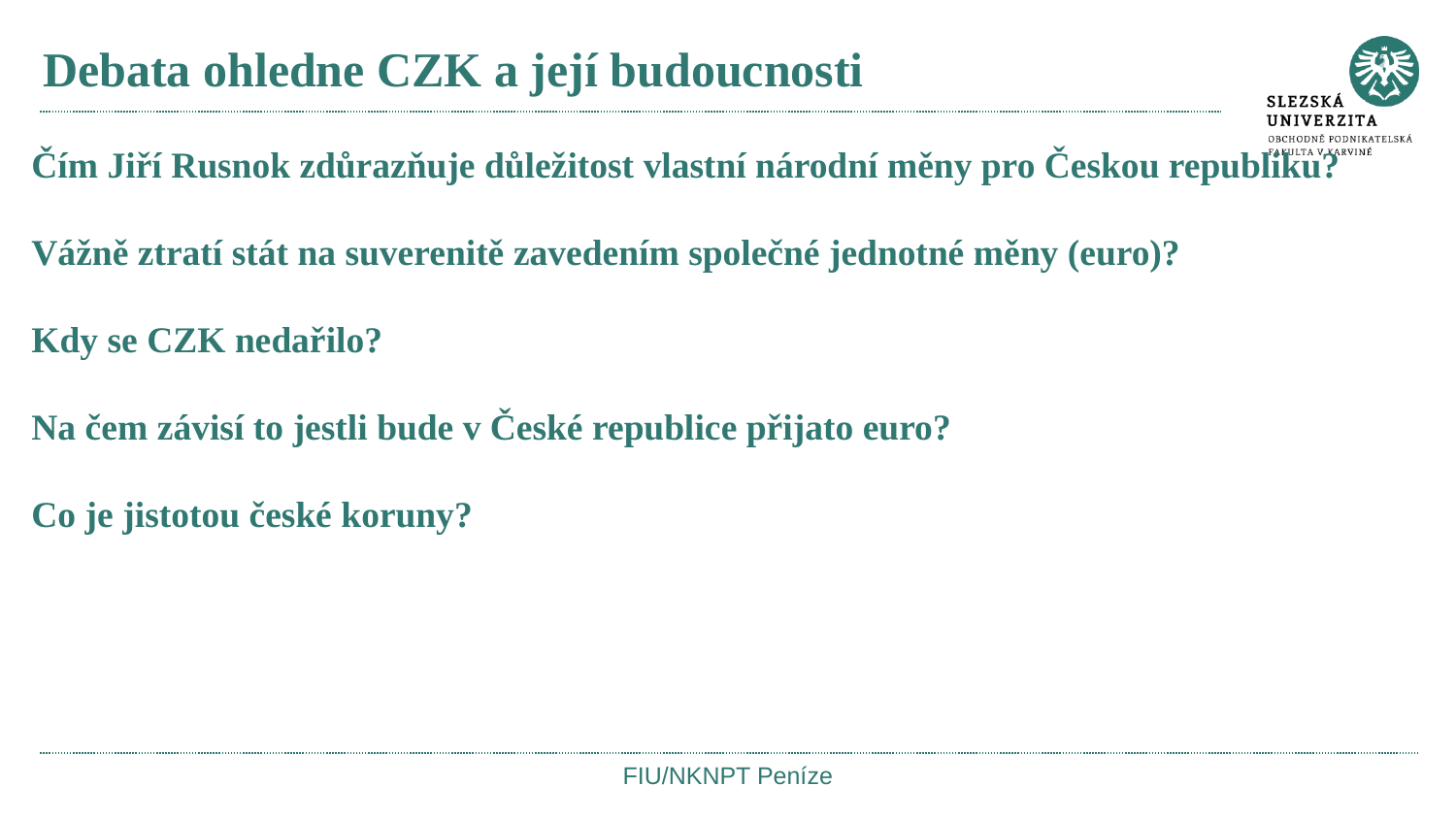

# Debata ohledne CZK a její budoucnosti
Čím Jiří Rusnok zdůrazňuje důležitost vlastní národní měny pro Českou republiku?

Vážně ztratí stát na suverenitě zavedením společné jednotné měny (euro)?

Kdy se CZK nedařilo?

Na čem závisí to jestli bude v České republice přijato euro?

Co je jistotou české koruny?

FIU/NKNPT Peníze